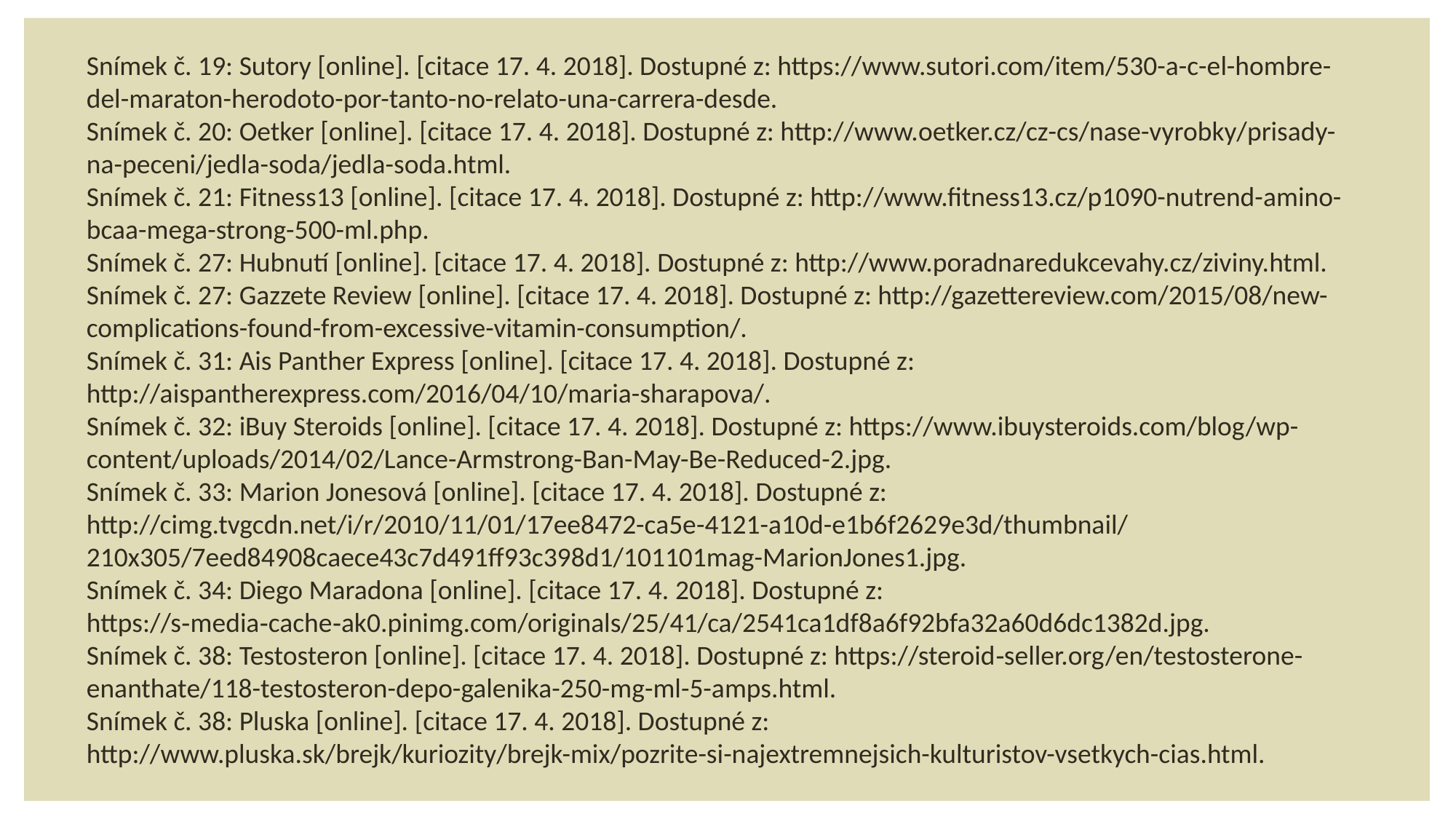

Snímek č. 19: Sutory [online]. [citace 17. 4. 2018]. Dostupné z: https://www.sutori.com/item/530-a-c-el-hombre-del-maraton-herodoto-por-tanto-no-relato-una-carrera-desde.
Snímek č. 20: Oetker [online]. [citace 17. 4. 2018]. Dostupné z: http://www.oetker.cz/cz-cs/nase-vyrobky/prisady-na-peceni/jedla-soda/jedla-soda.html.
Snímek č. 21: Fitness13 [online]. [citace 17. 4. 2018]. Dostupné z: http://www.fitness13.cz/p1090-nutrend-amino-bcaa-mega-strong-500-ml.php.
Snímek č. 27: Hubnutí [online]. [citace 17. 4. 2018]. Dostupné z: http://www.poradnaredukcevahy.cz/ziviny.html.
Snímek č. 27: Gazzete Review [online]. [citace 17. 4. 2018]. Dostupné z: http://gazettereview.com/2015/08/new-complications-found-from-excessive-vitamin-consumption/.
Snímek č. 31: Ais Panther Express [online]. [citace 17. 4. 2018]. Dostupné z: http://aispantherexpress.com/2016/04/10/maria-sharapova/.
Snímek č. 32: iBuy Steroids [online]. [citace 17. 4. 2018]. Dostupné z: https://www.ibuysteroids.com/blog/wp-content/uploads/2014/02/Lance-Armstrong-Ban-May-Be-Reduced-2.jpg.
Snímek č. 33: Marion Jonesová [online]. [citace 17. 4. 2018]. Dostupné z: http://cimg.tvgcdn.net/i/r/2010/11/01/17ee8472-ca5e-4121-a10d-e1b6f2629e3d/thumbnail/210x305/7eed84908caece43c7d491ff93c398d1/101101mag-MarionJones1.jpg.
Snímek č. 34: Diego Maradona [online]. [citace 17. 4. 2018]. Dostupné z: https://s‑media‑cache‑ak0.pinimg.com/originals/25/41/ca/2541ca1df8a6f92bfa32a60d6dc1382d.jpg.
Snímek č. 38: Testosteron [online]. [citace 17. 4. 2018]. Dostupné z: https://steroid‑seller.org/en/testosterone-enanthate/118-testosteron-depo-galenika-250-mg-ml-5-amps.html.
Snímek č. 38: Pluska [online]. [citace 17. 4. 2018]. Dostupné z: http://www.pluska.sk/brejk/kuriozity/brejk-mix/pozrite-si-najextremnejsich-kulturistov-vsetkych-cias.html.